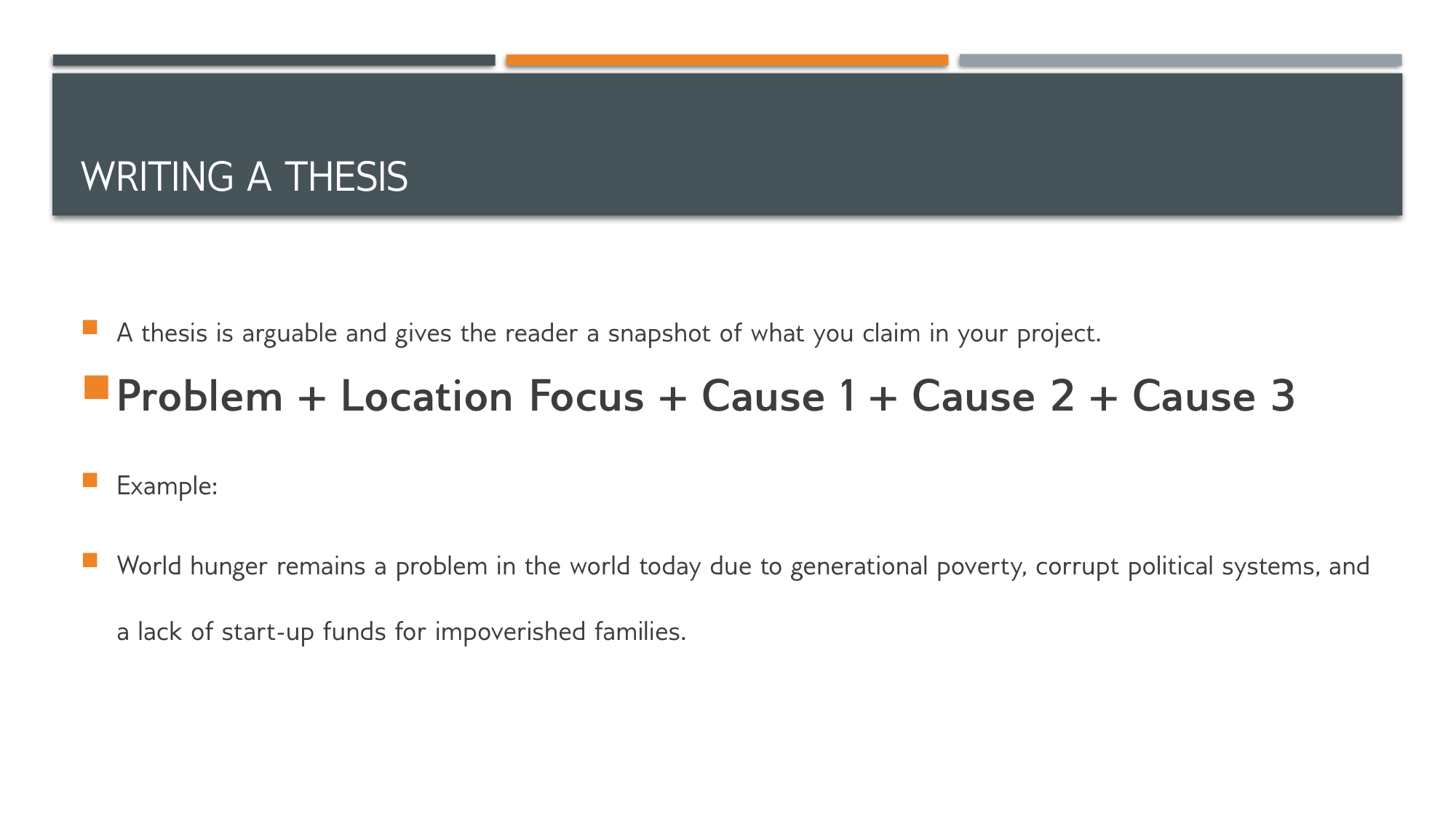

# Writing a Thesis
A thesis is arguable and gives the reader a snapshot of what you claim in your project.
Problem + Location Focus + Cause 1 + Cause 2 + Cause 3
Example:
World hunger remains a problem in the world today due to generational poverty, corrupt political systems, and a lack of start-up funds for impoverished families.